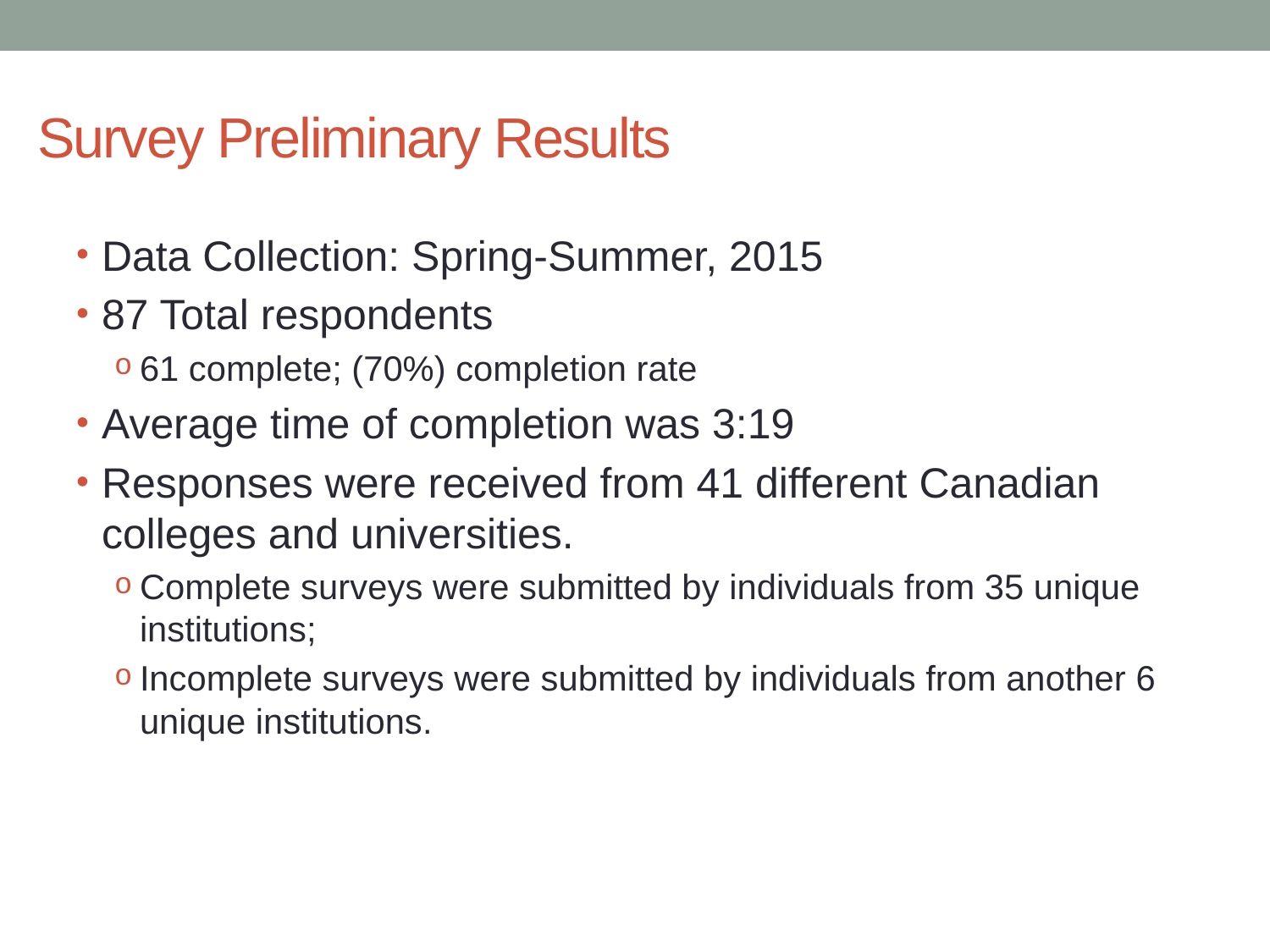

# Survey Preliminary Results
Data Collection: Spring-Summer, 2015
87 Total respondents
61 complete; (70%) completion rate
Average time of completion was 3:19
Responses were received from 41 different Canadian colleges and universities.
Complete surveys were submitted by individuals from 35 unique institutions;
Incomplete surveys were submitted by individuals from another 6 unique institutions.